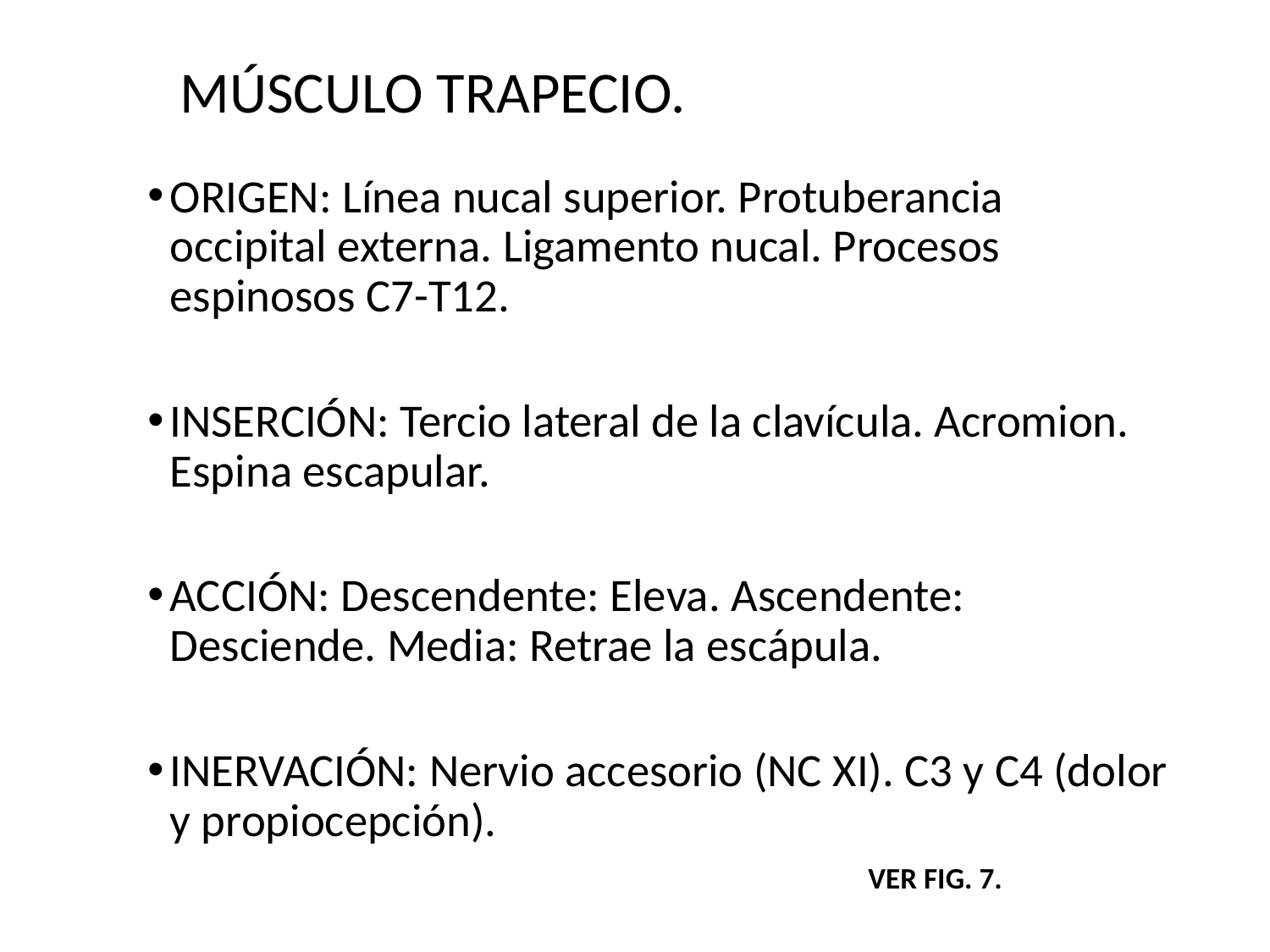

# MÚSCULO TRAPECIO.
ORIGEN: Línea nucal superior. Protuberancia occipital externa. Ligamento nucal. Procesos espinosos C7-T12.

INSERCIÓN: Tercio lateral de la clavícula. Acromion. Espina escapular.

ACCIÓN: Descendente: Eleva. Ascendente: Desciende. Media: Retrae la escápula.

INERVACIÓN: Nervio accesorio (NC XI). C3 y C4 (dolor y propiocepción).
                                                                                            VER FIG. 7.